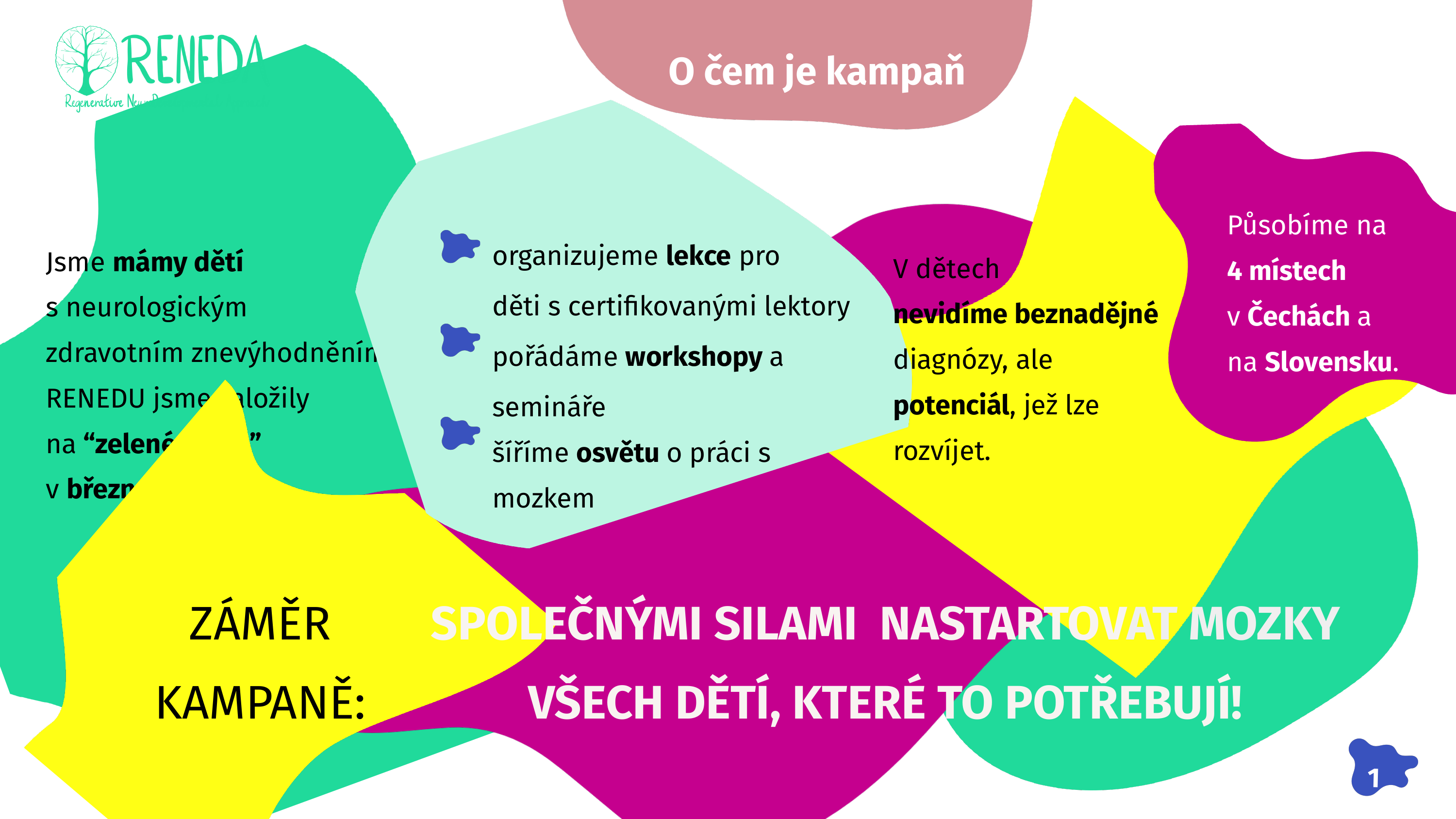

O čem je kampaň

Působíme na
4 místech
v Čechách a
na Slovensku.

organizujeme lekce pro
děti s certifikovanými lektory
pořádáme workshopy a semináře
šíříme osvětu o práci s mozkem

Jsme mámy dětí
s neurologickým
zdravotním znevýhodněním.
RENEDU jsme založily
na “zelené louce”
v březnu 2023.

V dětech
nevidíme beznadějné diagnózy, ale potenciál, jež lze rozvíjet.

SPOLEČNÝMI SILAMI  NASTARTOVAT MOZKY VŠECH DĚTÍ, KTERÉ TO POTŘEBUJÍ!
ZÁMĚR
KAMPANĚ:

1